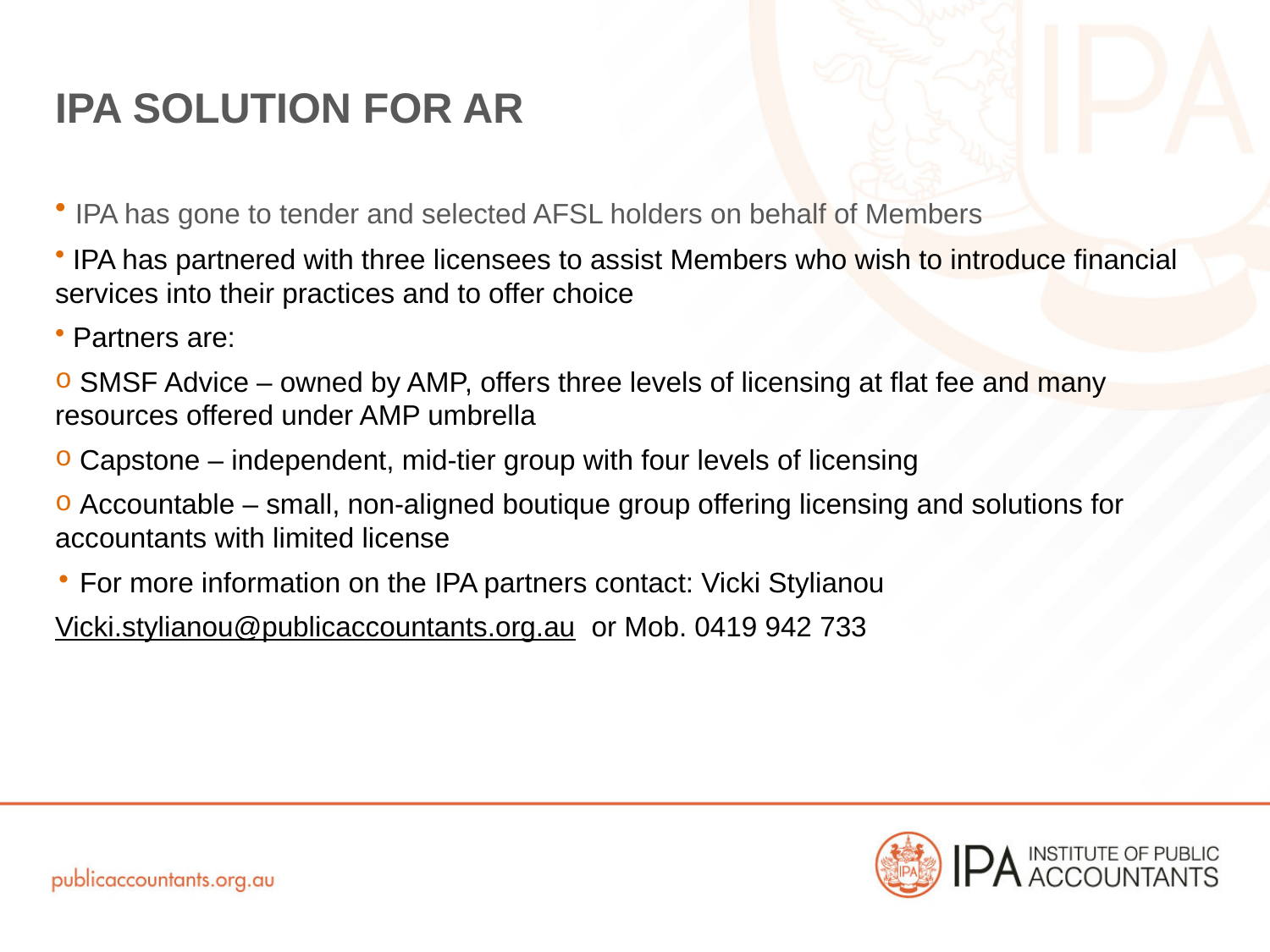

# IPA solution for AR
 IPA has gone to tender and selected AFSL holders on behalf of Members
 IPA has partnered with three licensees to assist Members who wish to introduce financial services into their practices and to offer choice
 Partners are:
 SMSF Advice – owned by AMP, offers three levels of licensing at flat fee and many resources offered under AMP umbrella
 Capstone – independent, mid-tier group with four levels of licensing
 Accountable – small, non-aligned boutique group offering licensing and solutions for accountants with limited license
 For more information on the IPA partners contact: Vicki Stylianou
Vicki.stylianou@publicaccountants.org.au  or Mob. 0419 942 733